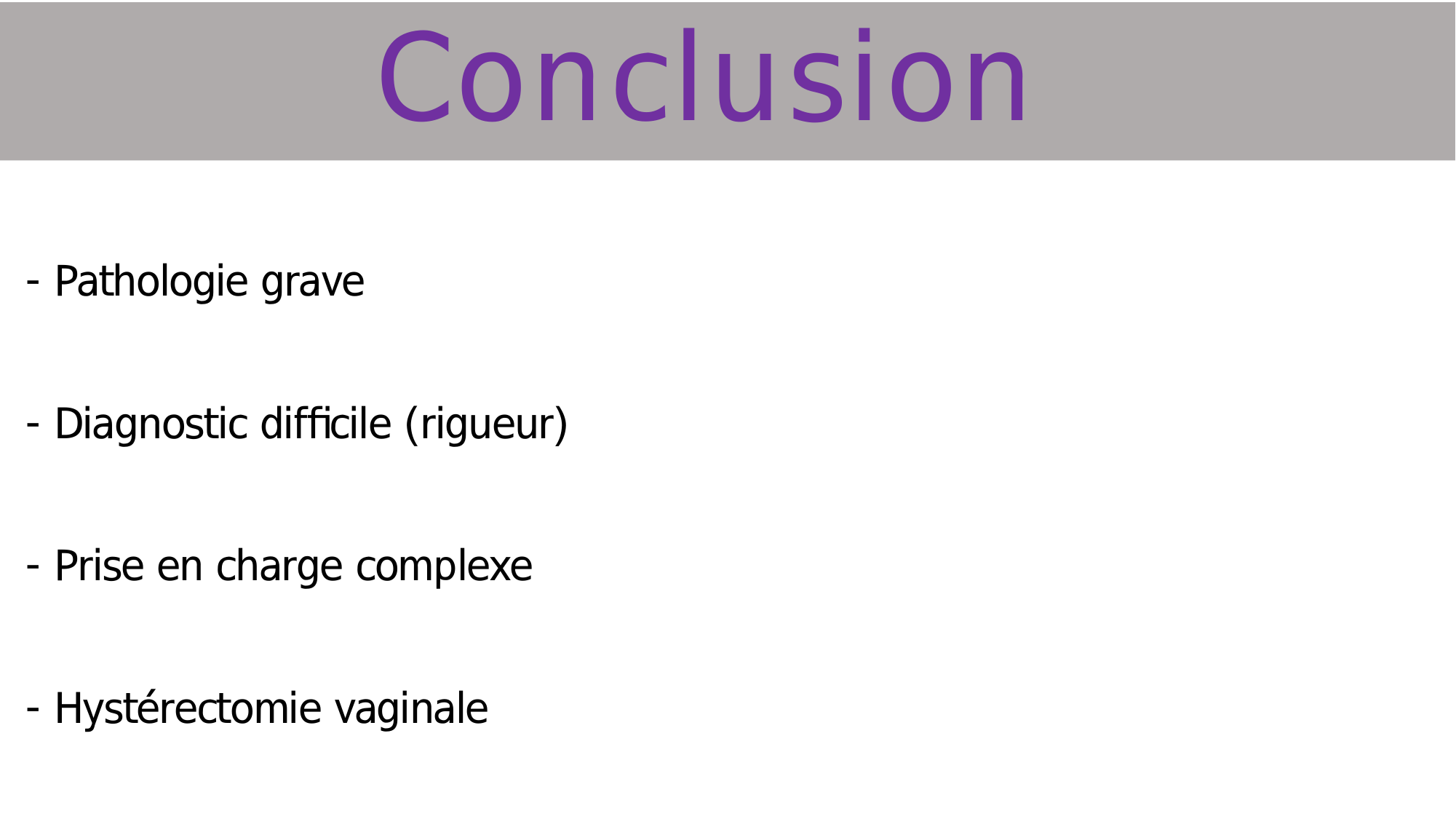

# Conclusion
- Pathologie grave
- Diagnostic difficile (rigueur)
- Prise en charge complexe
- Hystérectomie vaginale